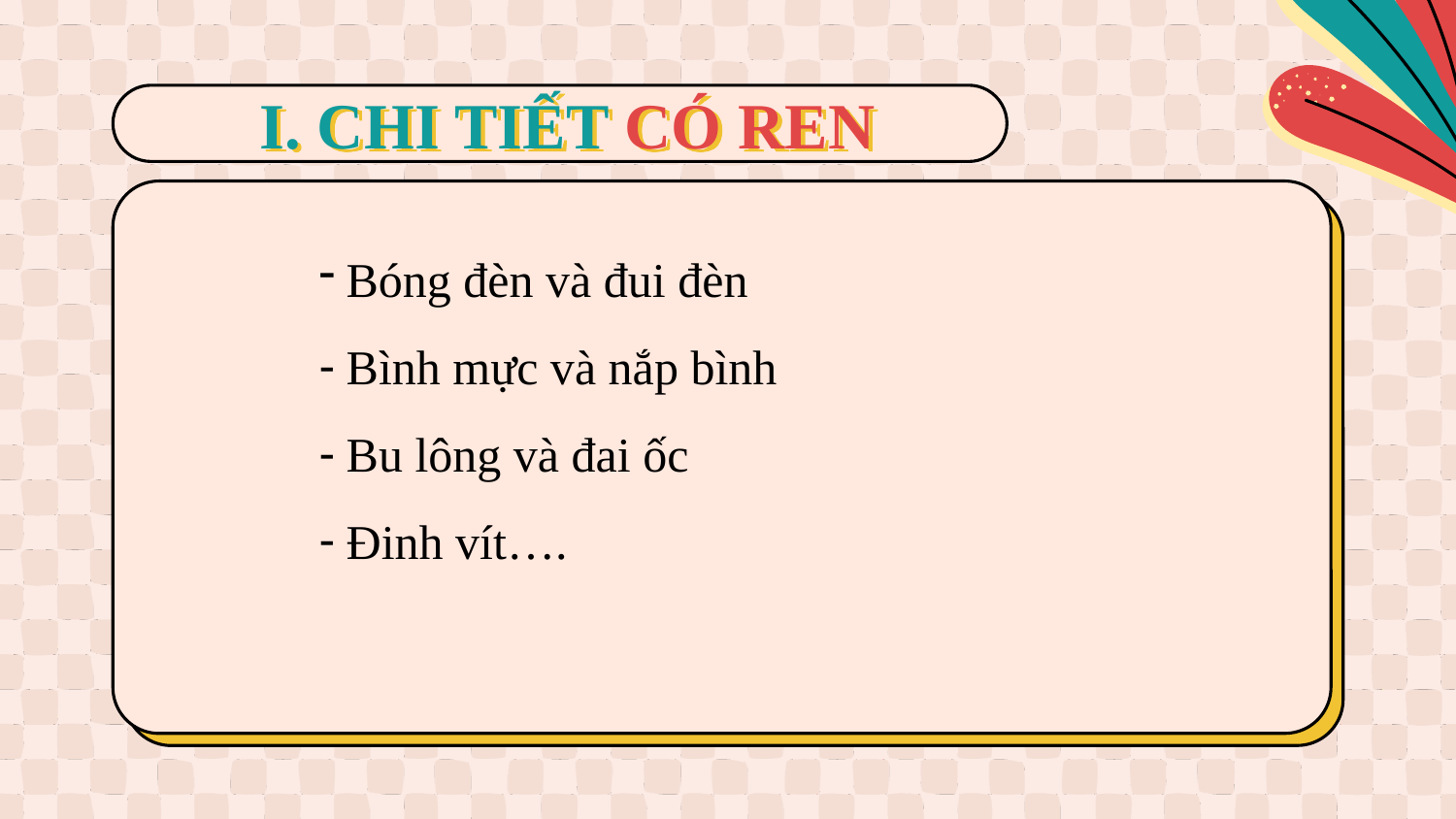

# I. CHI TIẾT CÓ REN
Bóng đèn và đui đèn

Bình mực và nắp bình

Bu lông và đai ốc

Đinh vít….